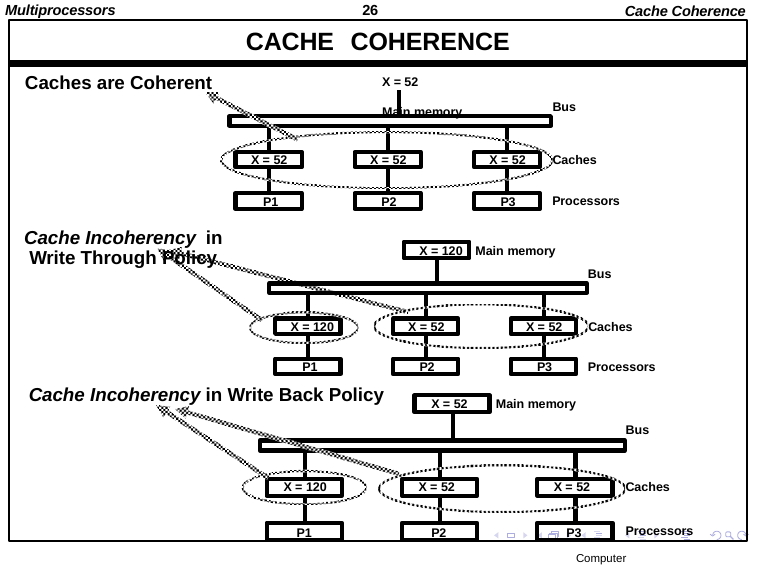

Multiprocessors
26
Cache Coherence

CACHE	COHERENCE
X = 52	Main memory

Caches are Coherent

Bus

Caches
X = 52
X = 52
X = 52

Processors
P1
P2
P3
Cache Incoherency in  Write Through Policy
Main memory
X = 120

Bus

Caches
X = 120
X = 52
X = 52

Processors
P1
P2
P3
Cache Incoherency in Write Back Policy
X = 52
Main memory

Bus

X = 120
X = 52
X = 52
Caches

Processors

P1
P2
P3
Computer Architectures Lab
Computer Organization